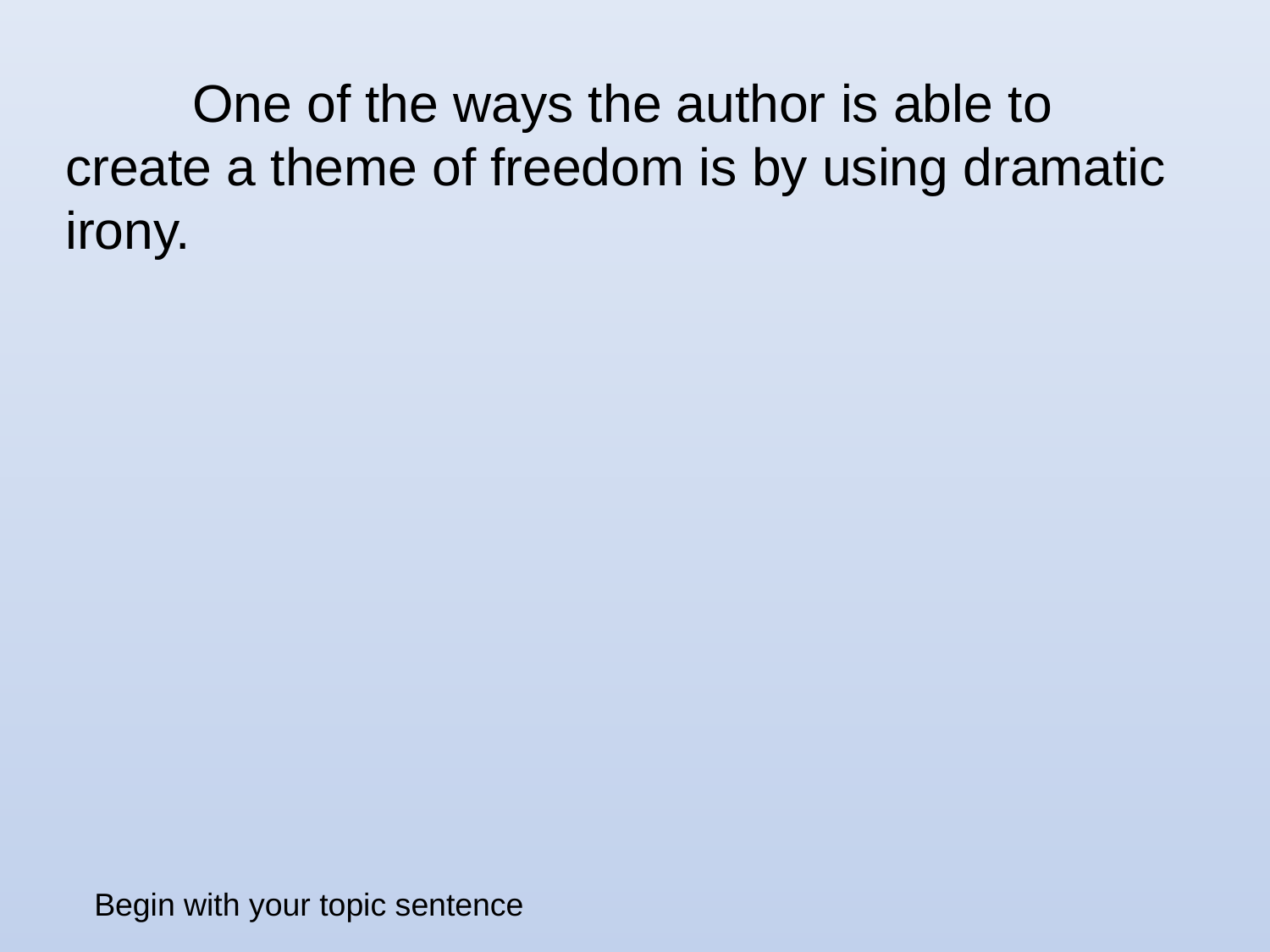

One of the ways the author is able to create a theme of freedom is by using dramatic irony.
Begin with your topic sentence